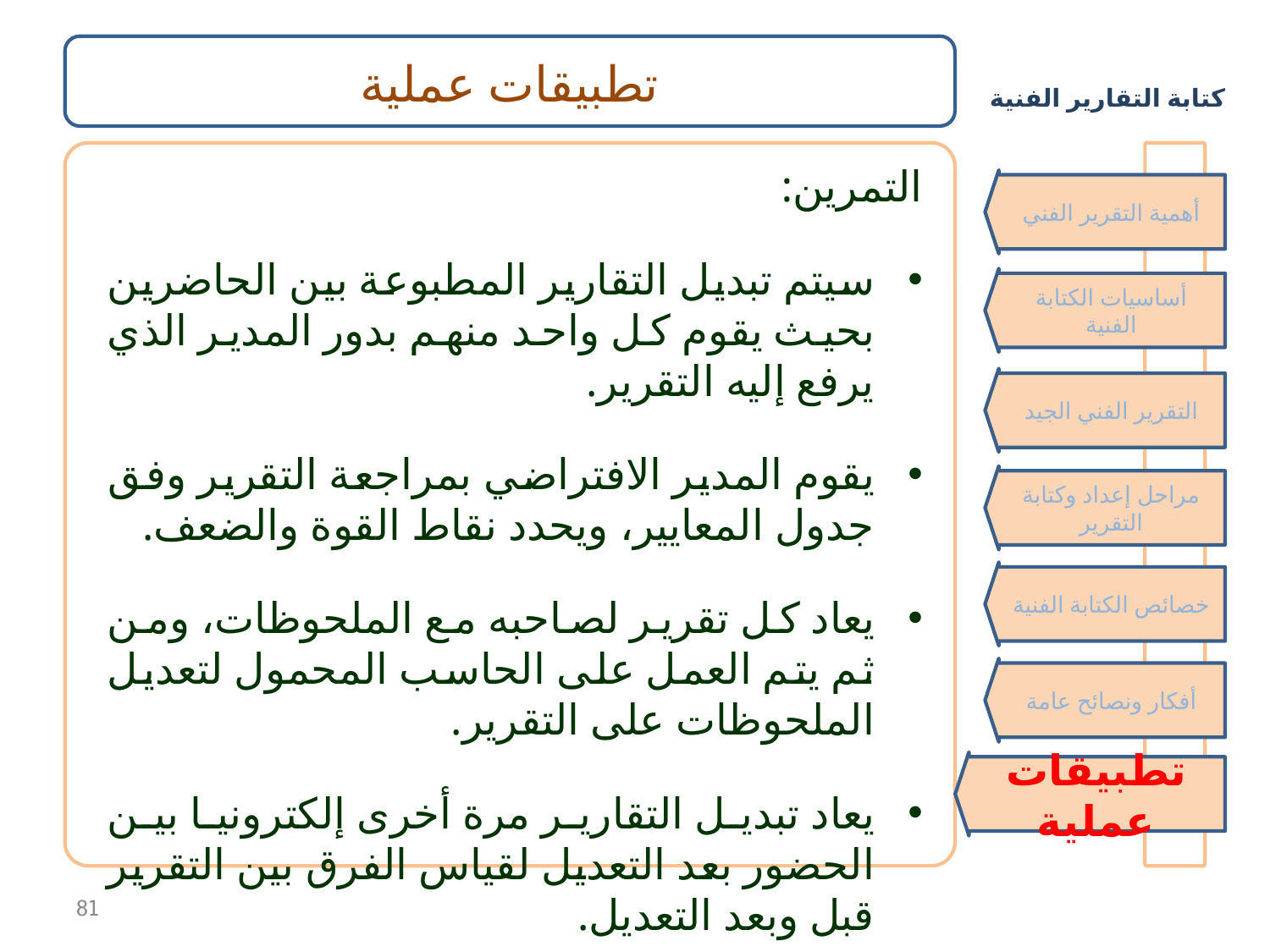

تطبيقات عملية

التمرين:
سيتم تبديل التقارير المطبوعة بين الحاضرين بحيث يقوم كل واحد منهم بدور المدير الذي يرفع إليه التقرير.
يقوم المدير الافتراضي بمراجعة التقرير وفق جدول المعايير، ويحدد نقاط القوة والضعف.
يعاد كل تقرير لصاحبه مع الملحوظات، ومن ثم يتم العمل على الحاسب المحمول لتعديل الملحوظات على التقرير.
يعاد تبديل التقارير مرة أخرى إلكترونيا بين الحضور بعد التعديل لقياس الفرق بين التقرير قبل وبعد التعديل.
أهمية التقرير الفني
أساسيات الكتابة الفنية
التقرير الفني الجيد
مراحل إعداد وكتابة التقرير
خصائص الكتابة الفنية
أفكار ونصائح عامة
تطبيقات عملية
81